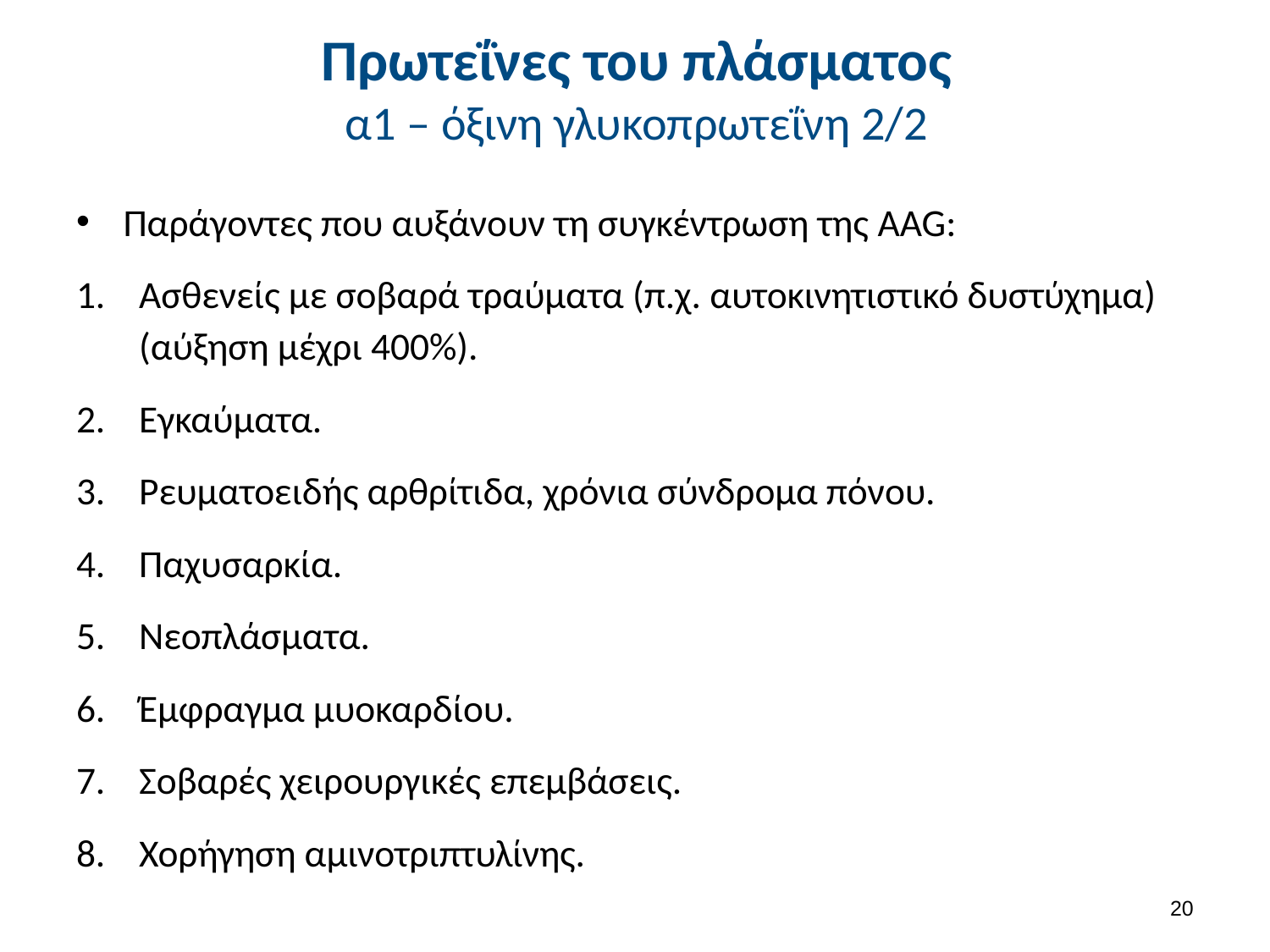

# Πρωτεΐνες του πλάσματος α1 – όξινη γλυκοπρωτεΐνη 2/2
Παράγοντες που αυξάνουν τη συγκέντρωση της AAG:
Ασθενείς με σοβαρά τραύματα (π.χ. αυτοκινητιστικό δυστύχημα) (αύξηση μέχρι 400%).
Εγκαύματα.
Ρευματοειδής αρθρίτιδα, χρόνια σύνδρομα πόνου.
Παχυσαρκία.
Νεοπλάσματα.
Έμφραγμα μυοκαρδίου.
Σοβαρές χειρουργικές επεμβάσεις.
Χορήγηση αμινοτριπτυλίνης.
20